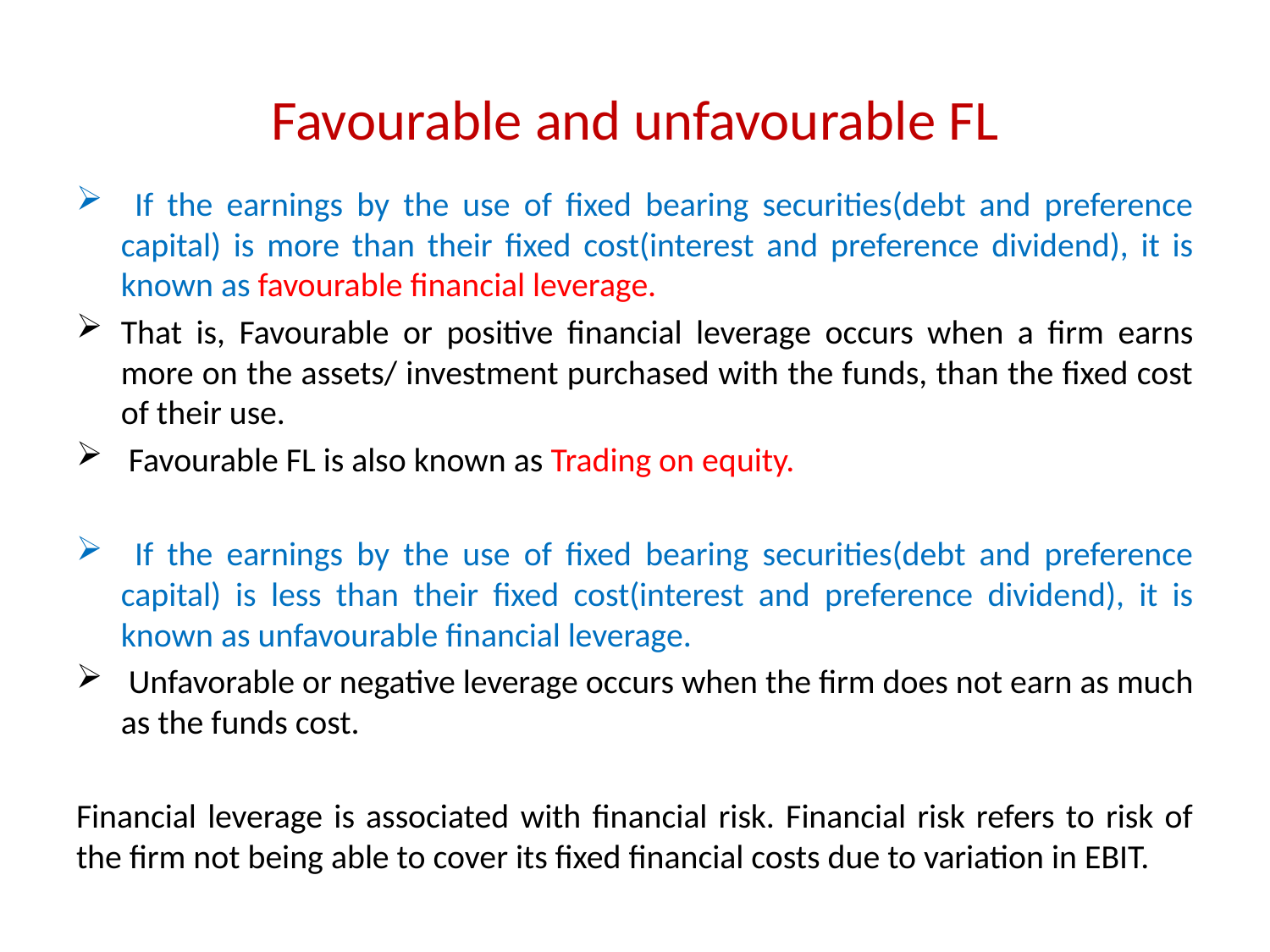

# Favourable and unfavourable FL
 If the earnings by the use of fixed bearing securities(debt and preference capital) is more than their fixed cost(interest and preference dividend), it is known as favourable financial leverage.
That is, Favourable or positive financial leverage occurs when a firm earns more on the assets/ investment purchased with the funds, than the fixed cost of their use.
 Favourable FL is also known as Trading on equity.

 If the earnings by the use of fixed bearing securities(debt and preference capital) is less than their fixed cost(interest and preference dividend), it is known as unfavourable financial leverage.
 Unfavorable or negative leverage occurs when the firm does not earn as much as the funds cost.

Financial leverage is associated with financial risk. Financial risk refers to risk of the firm not being able to cover its fixed financial costs due to variation in EBIT.